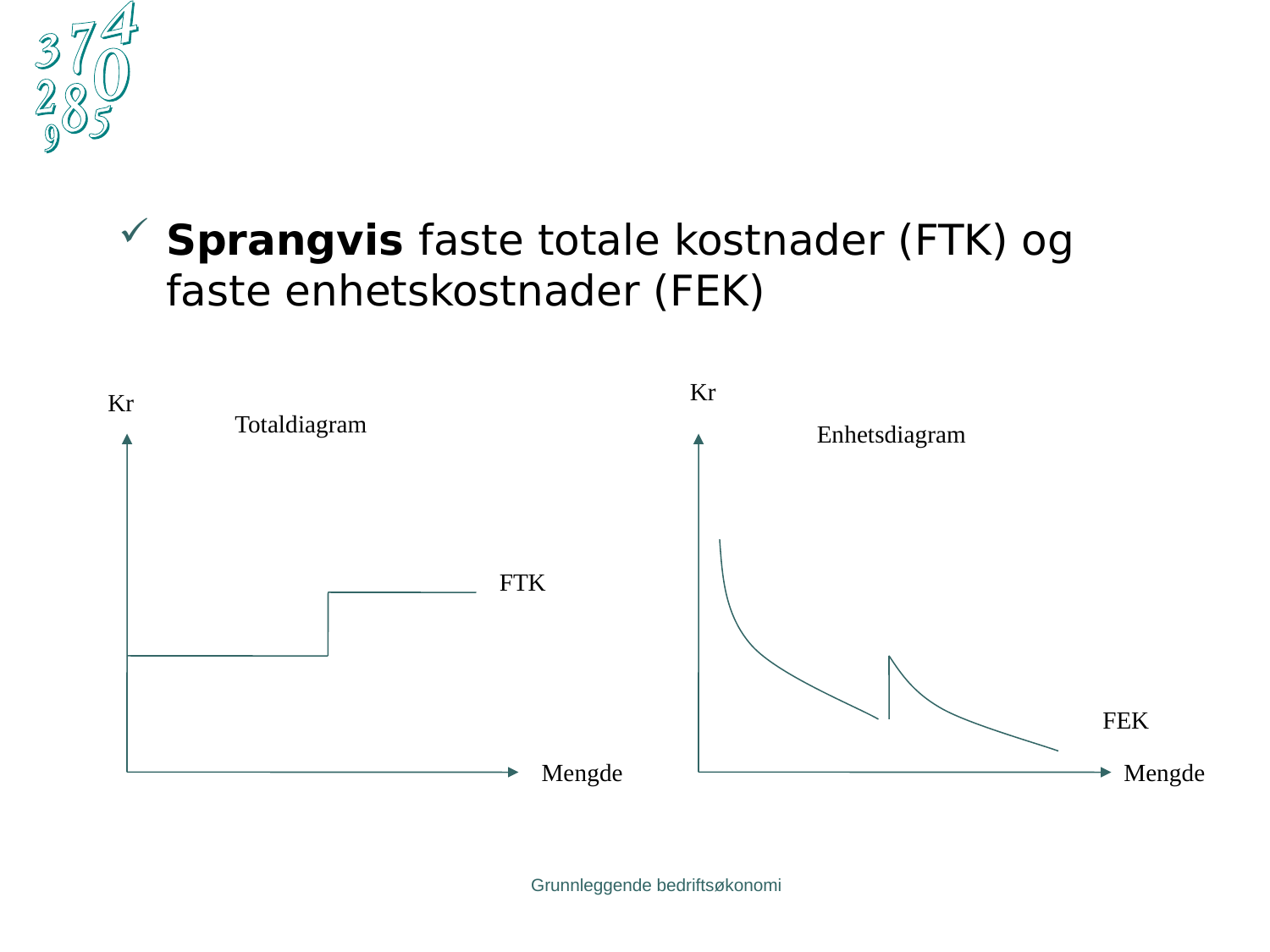

Sprangvis faste totale kostnader (FTK) og faste enhetskostnader (FEK)

Kr
Enhetsdiagram

FEK
Mengde

Kr
Totaldiagram

FTK

Mengde

Grunnleggende bedriftsøkonomi